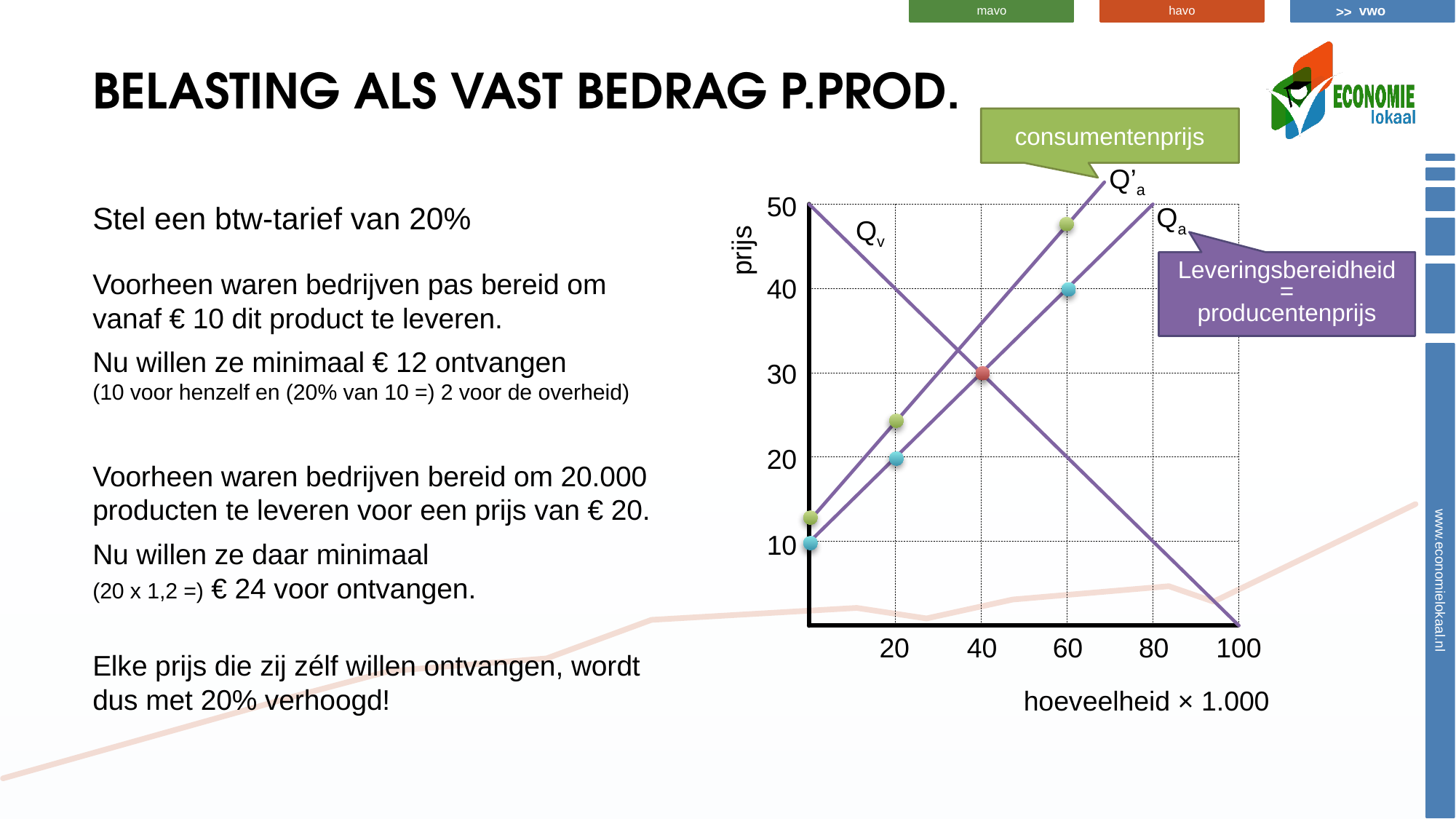

# Belasting als vast bedrag p.prod.
consumentenprijs
Q’a
50
Stel een btw-tarief van 20%

Voorheen waren bedrijven pas bereid om vanaf € 10 dit product te leveren.
Nu willen ze minimaal € 12 ontvangen
(10 voor henzelf en (20% van 10 =) 2 voor de overheid)

Voorheen waren bedrijven bereid om 20.000 producten te leveren voor een prijs van € 20.
Nu willen ze daar minimaal
(20 x 1,2 =) € 24 voor ontvangen.
Elke prijs die zij zélf willen ontvangen, wordt dus met 20% verhoogd!
Qa
Qv

prijs
Leveringsbereidheid
=
producentenprijs
40

30

20

10

20
40
60
80
100
hoeveelheid × 1.000